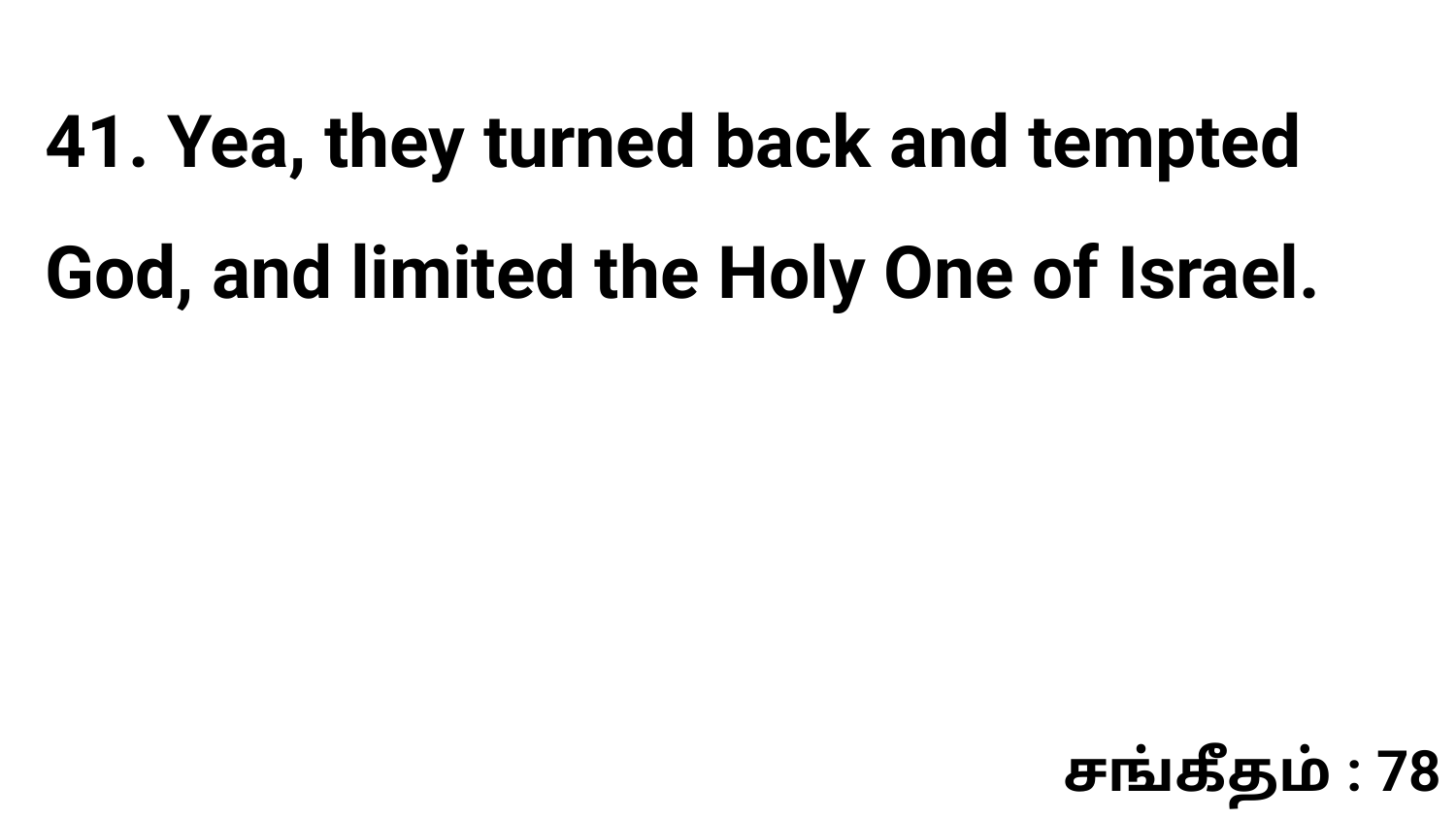

41. Yea, they turned back and tempted God, and limited the Holy One of Israel.
சங்கீதம் : 78